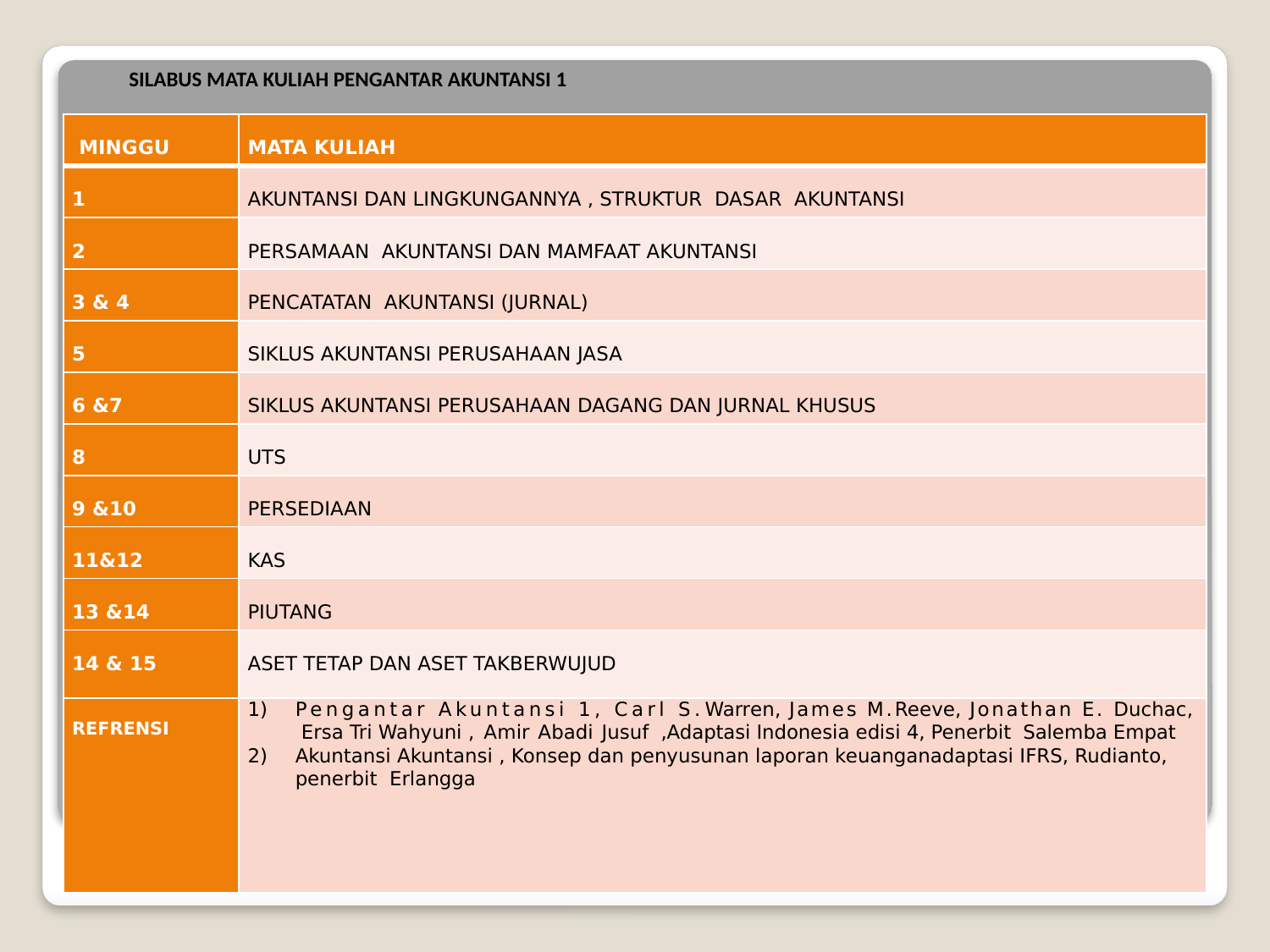

SILABUS MATA KULIAH PENGANTAR AKUNTANSI 1

| MINGGU | MATA KULIAH |
| --- | --- |
| 1 | AKUNTANSI DAN LINGKUNGANNYA , STRUKTUR DASAR AKUNTANSI |
| 2 | PERSAMAAN AKUNTANSI DAN MAMFAAT AKUNTANSI |
| 3 & 4 | PENCATATAN AKUNTANSI (JURNAL) |
| 5 | SIKLUS AKUNTANSI PERUSAHAAN JASA |
| 6 &7 | SIKLUS AKUNTANSI PERUSAHAAN DAGANG DAN JURNAL KHUSUS |
| 8 | UTS |
| 9 &10 | PERSEDIAAN |
| 11&12 | KAS |
| 13 &14 | PIUTANG |
| 14 & 15 | ASET TETAP DAN ASET TAKBERWUJUD |
| REFRENSI | Pengantar Akuntansi 1, Carl S.Warren, James M.Reeve, Jonathan E. Duchac, Ersa Tri Wahyuni , Amir Abadi Jusuf ,Adaptasi Indonesia edisi 4, Penerbit Salemba Empat Akuntansi Akuntansi , Konsep dan penyusunan laporan keuanganadaptasi IFRS, Rudianto, penerbit Erlangga |
#